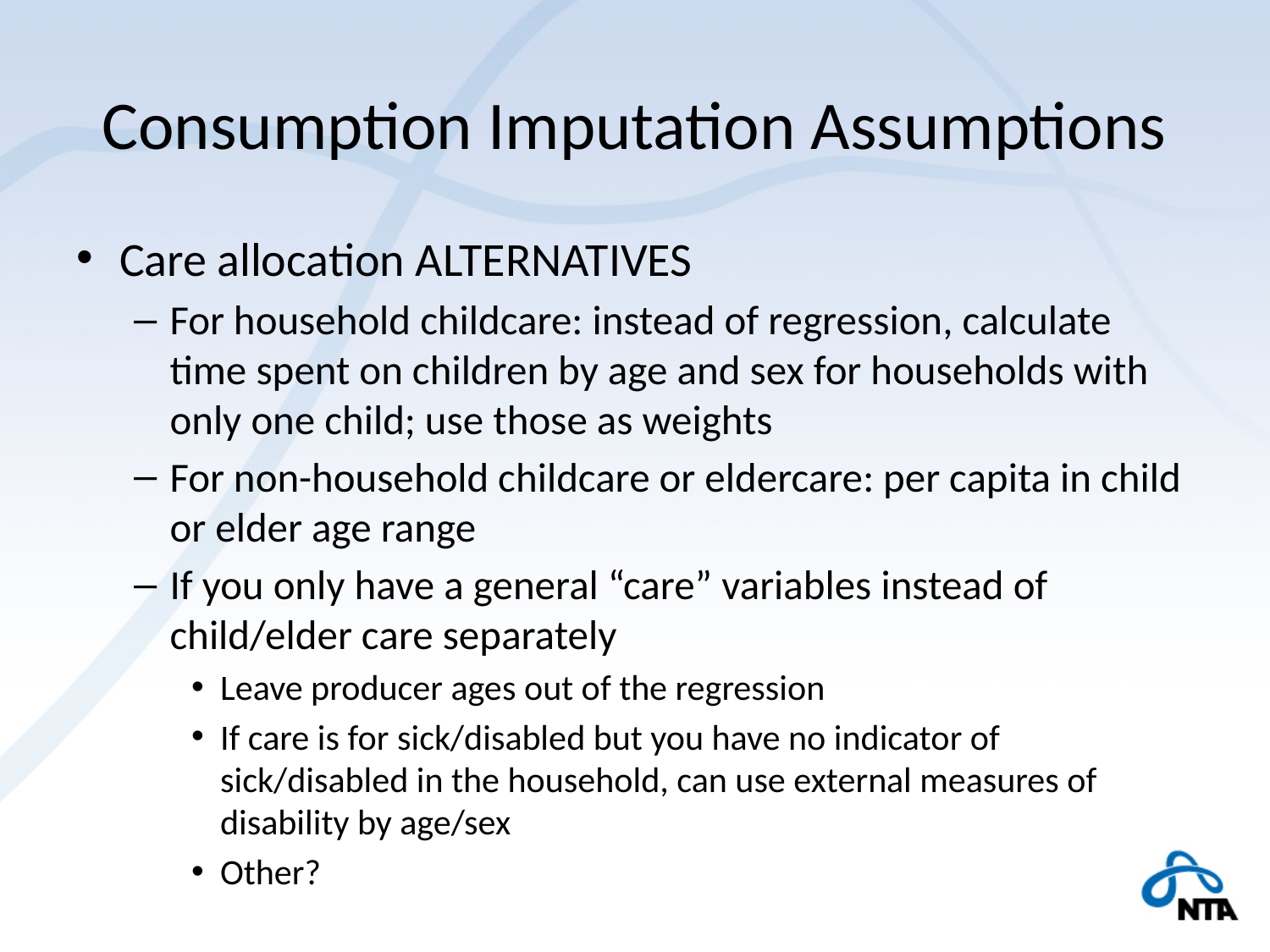

# Consumption Imputation Assumptions
Care allocation ALTERNATIVES
For household childcare: instead of regression, calculate time spent on children by age and sex for households with only one child; use those as weights
For non-household childcare or eldercare: per capita in child or elder age range
If you only have a general “care” variables instead of child/elder care separately
Leave producer ages out of the regression
If care is for sick/disabled but you have no indicator of sick/disabled in the household, can use external measures of disability by age/sex
Other?